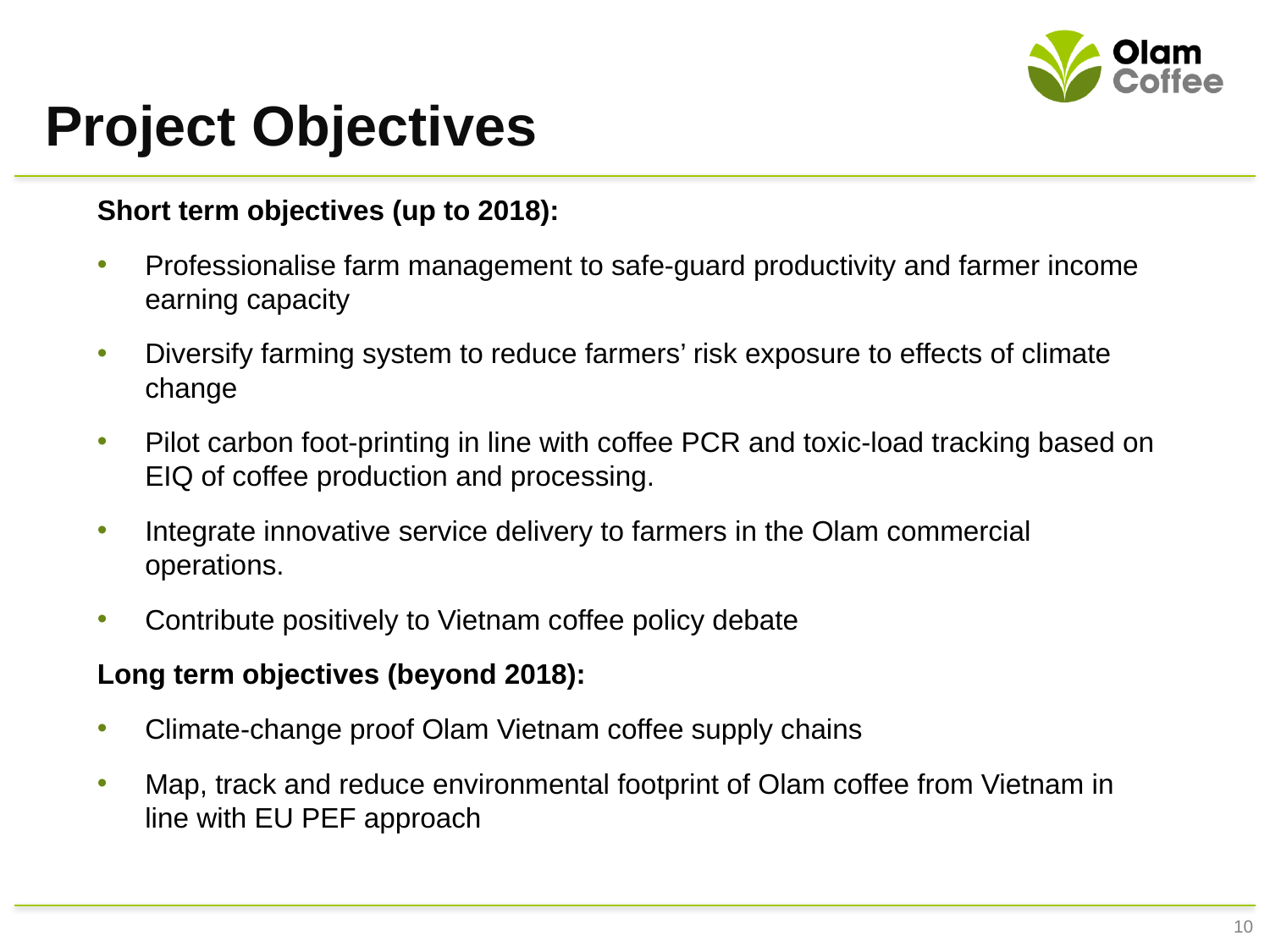

Project Objectives
Short term objectives (up to 2018): (up to 2018):
Professionalise farm management to safe-guard productivity and farmer income earning capacity
Diversify farming system to reduce farmers’ risk exposure to effects of climate change
Pilot carbon foot-printing in line with coffee PCR and toxic-load tracking based on EIQ of coffee production and processing.
Integrate innovative service delivery to farmers in the Olam commercial operations.
Contribute positively to Vietnam coffee policy debate
Long term objectives (beyond 2018):
Climate-change proof Olam Vietnam coffee supply chains
Map, track and reduce environmental footprint of Olam coffee from Vietnam in line with EU PEF approach

10